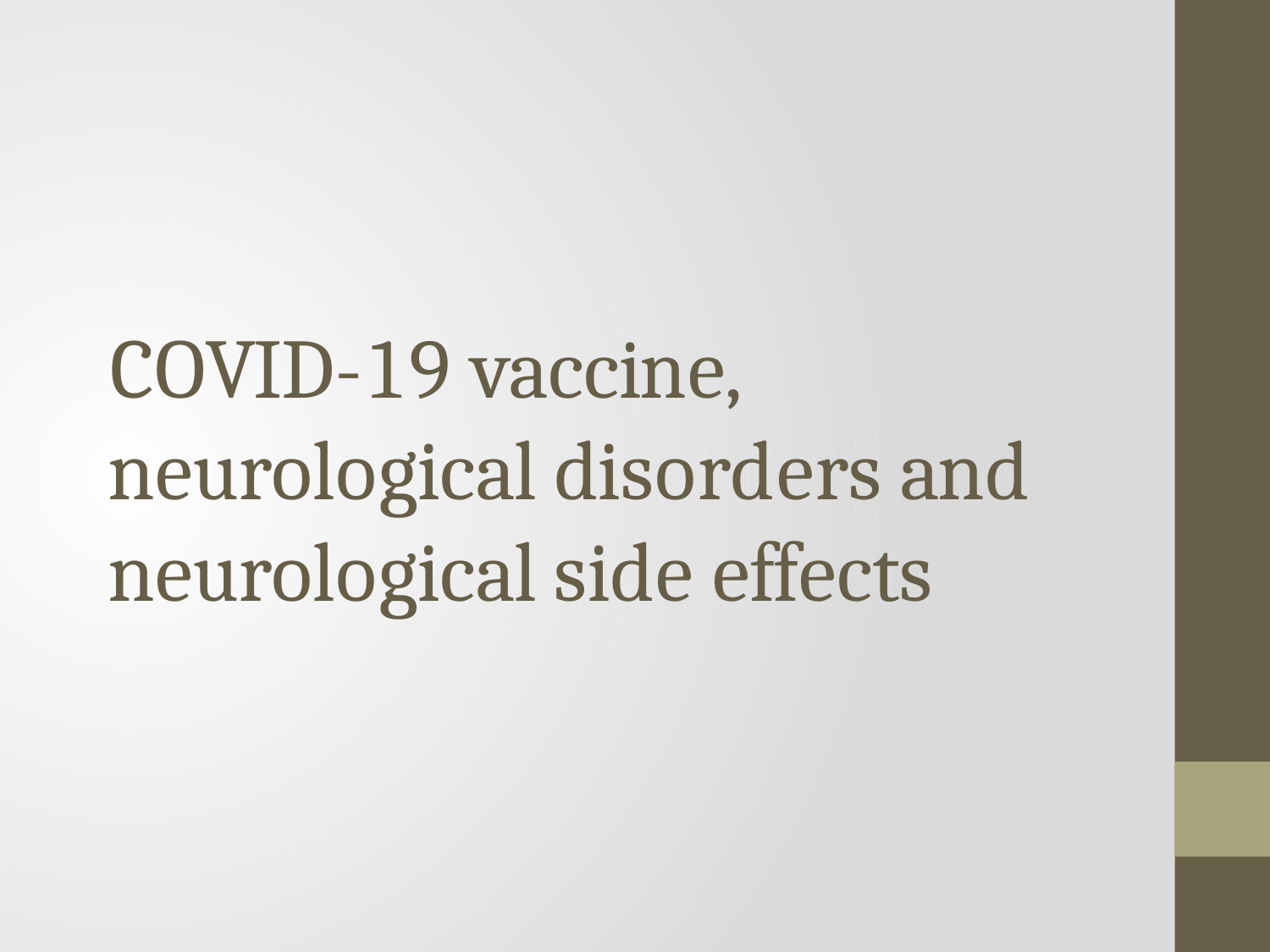

# COVID-19 vaccine, neurological disorders and neurological side effects